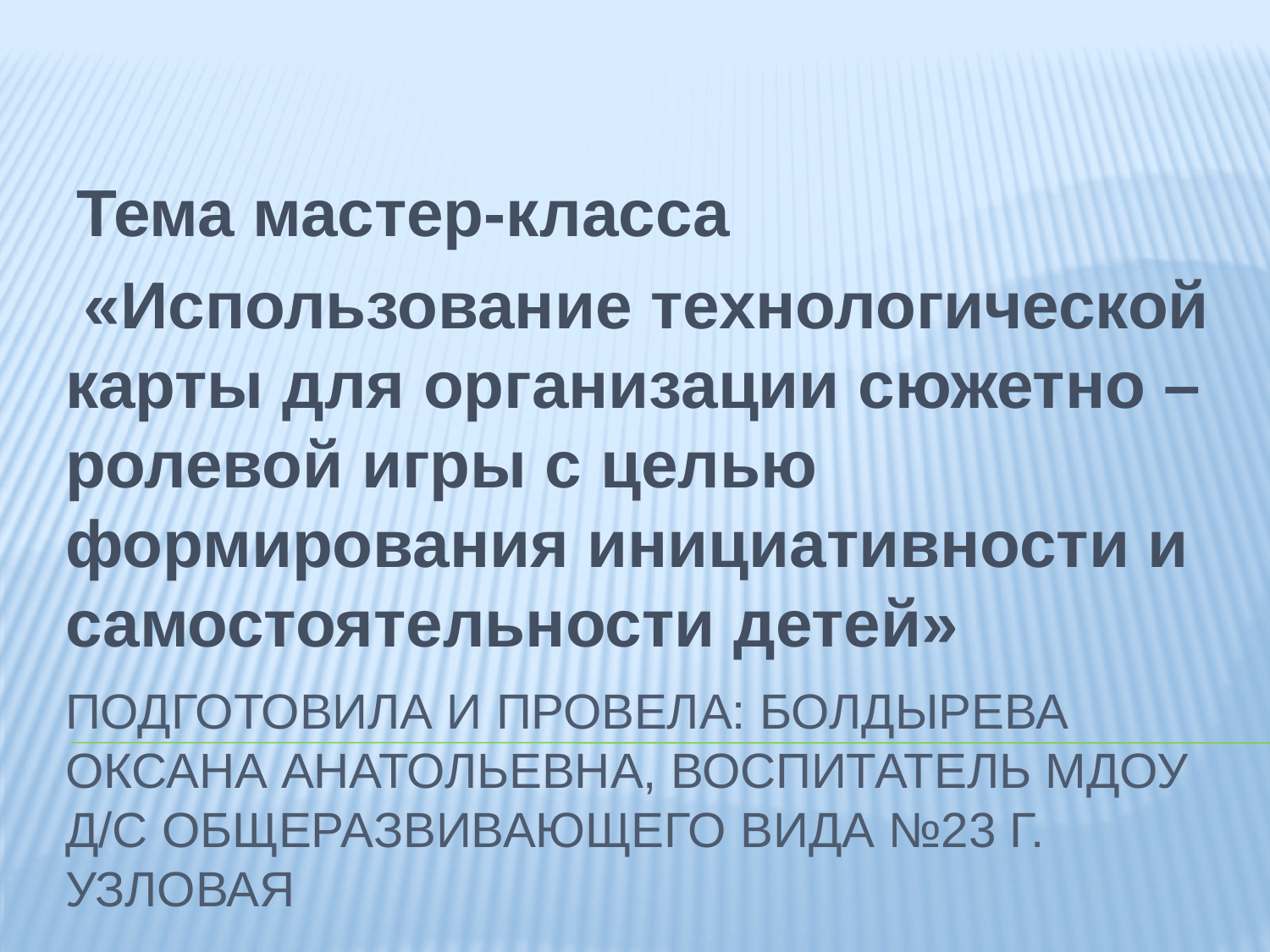

Тема мастер-класса
 «Использование технологической карты для организации сюжетно – ролевой игры с целью формирования инициативности и самостоятельности детей»
# Подготовила и провела: Болдырева Оксана Анатольевна, воспитатель МДОУ д/с общеразвивающего вида №23 г. Узловая